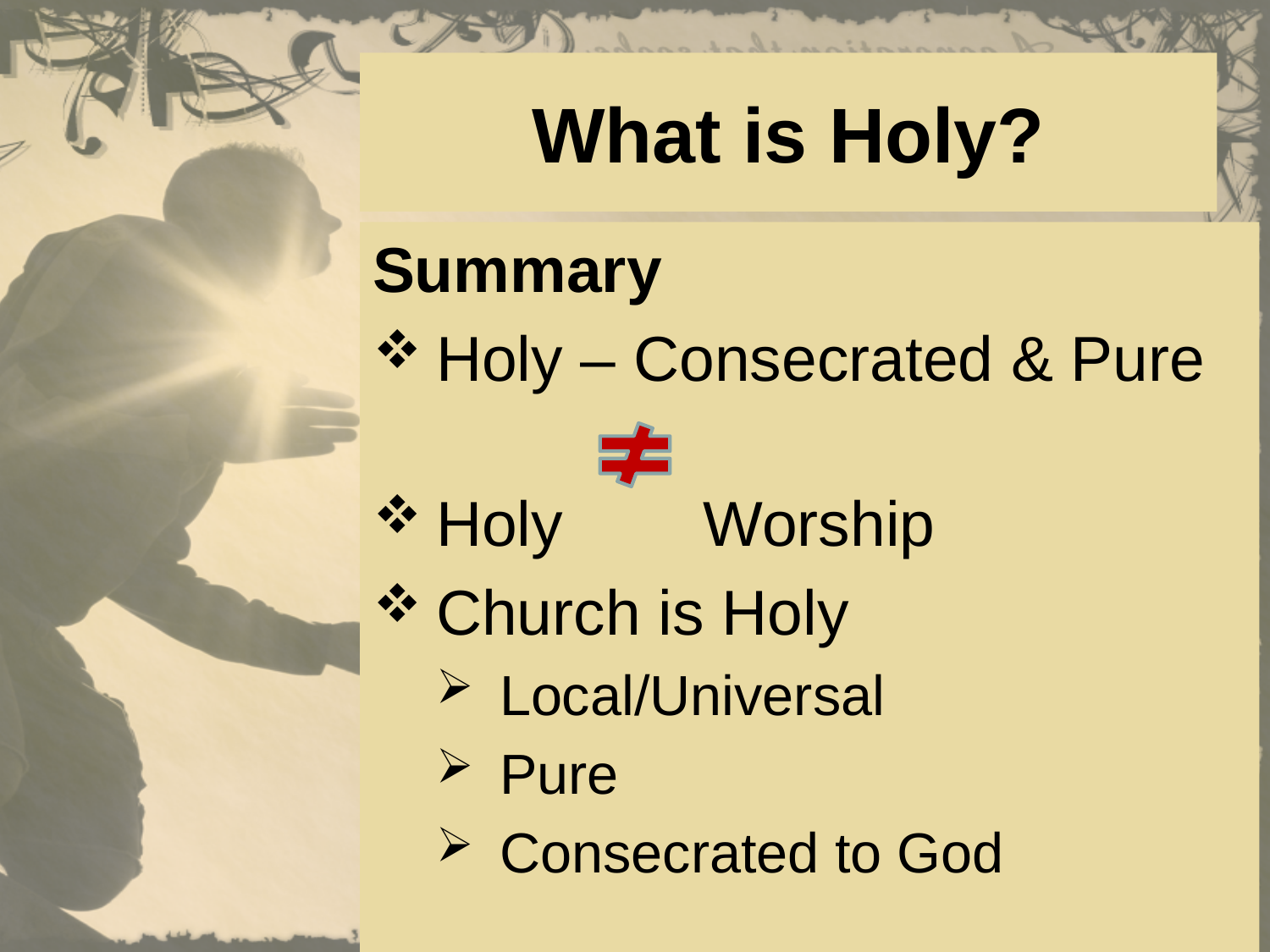

# What is Holy?
Summary
Holy – Consecrated & Pure
Holy        Worship
Church is Holy
Local/Universal
Pure
Consecrated to God